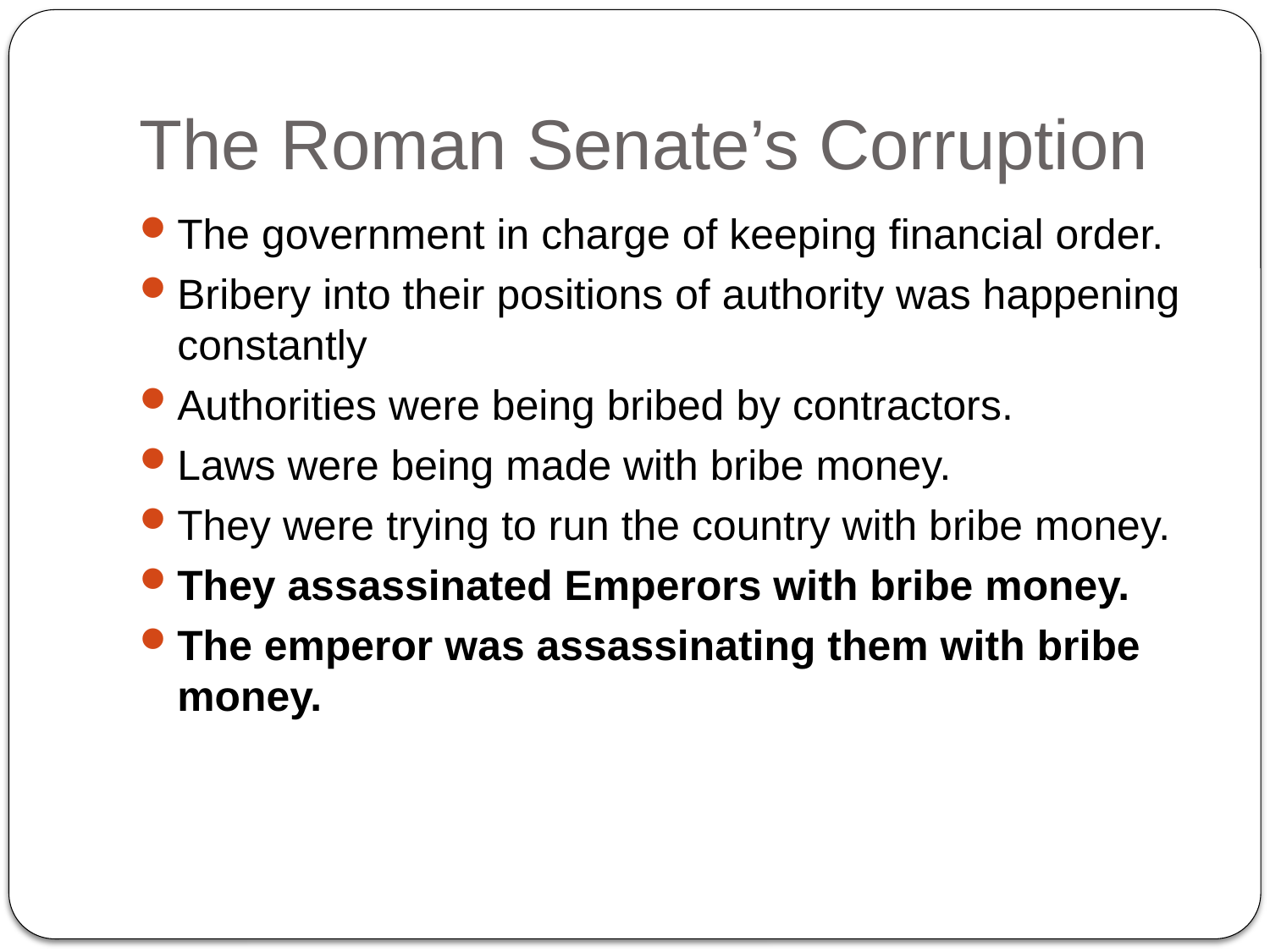

# The Roman Senate’s Corruption
The government in charge of keeping financial order.
Bribery into their positions of authority was happening constantly
Authorities were being bribed by contractors.
Laws were being made with bribe money.
They were trying to run the country with bribe money.
They assassinated Emperors with bribe money.
The emperor was assassinating them with bribe money.